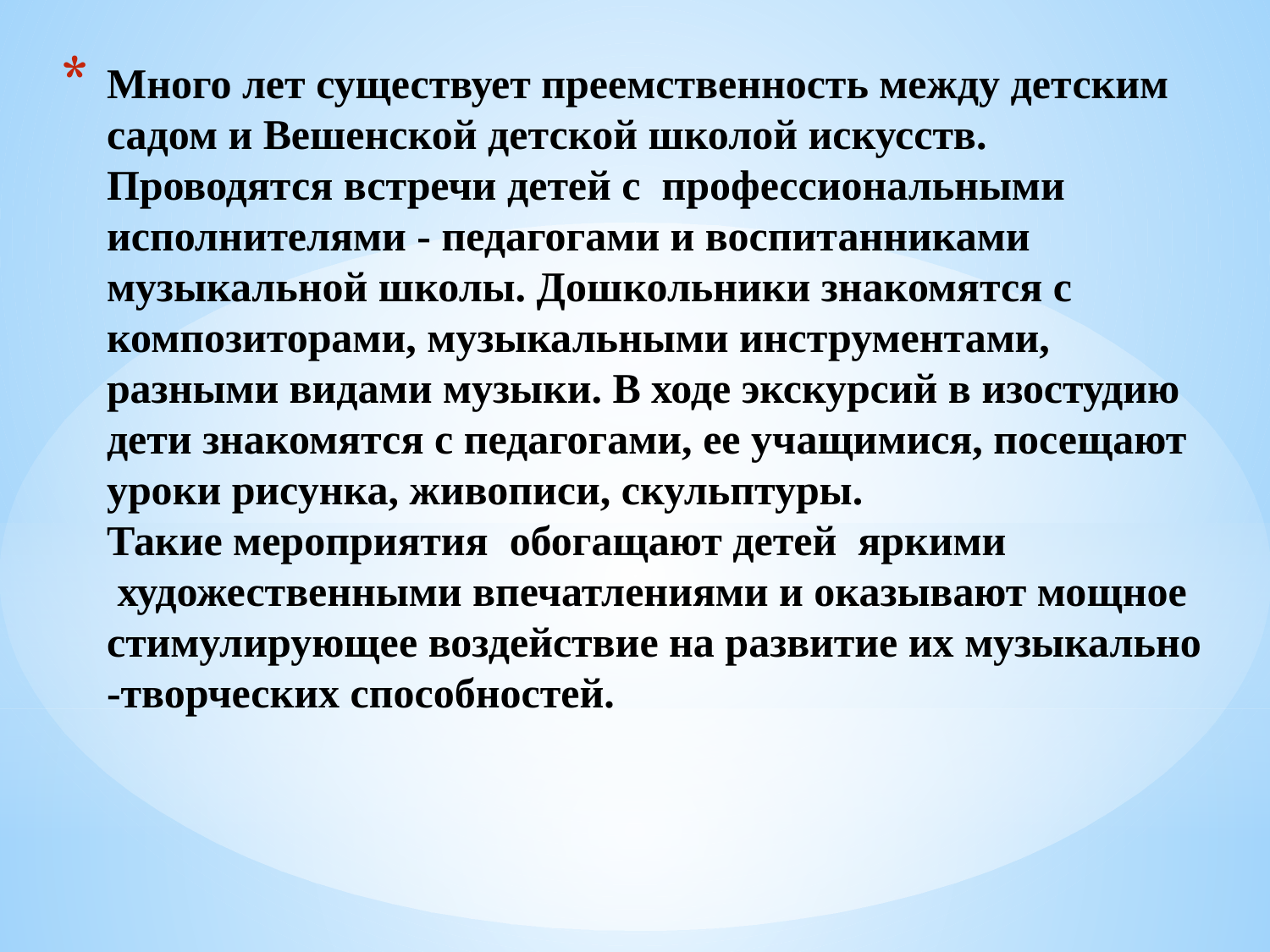

# Много лет существует преемственность между детским садом и Вешенской детской школой искусств. Проводятся встречи детей с  профессиональными исполнителями - педагогами и воспитанниками музыкальной школы. Дошкольники знакомятся с композиторами, музыкальными инструментами, разными видами музыки. В ходе экскурсий в изостудию дети знакомятся с педагогами, ее учащимися, посещают уроки рисунка, живописи, скульптуры. Такие мероприятия  обогащают детей  яркими  художественными впечатлениями и оказывают мощное стимулирующее воздействие на развитие их музыкально -творческих способностей.